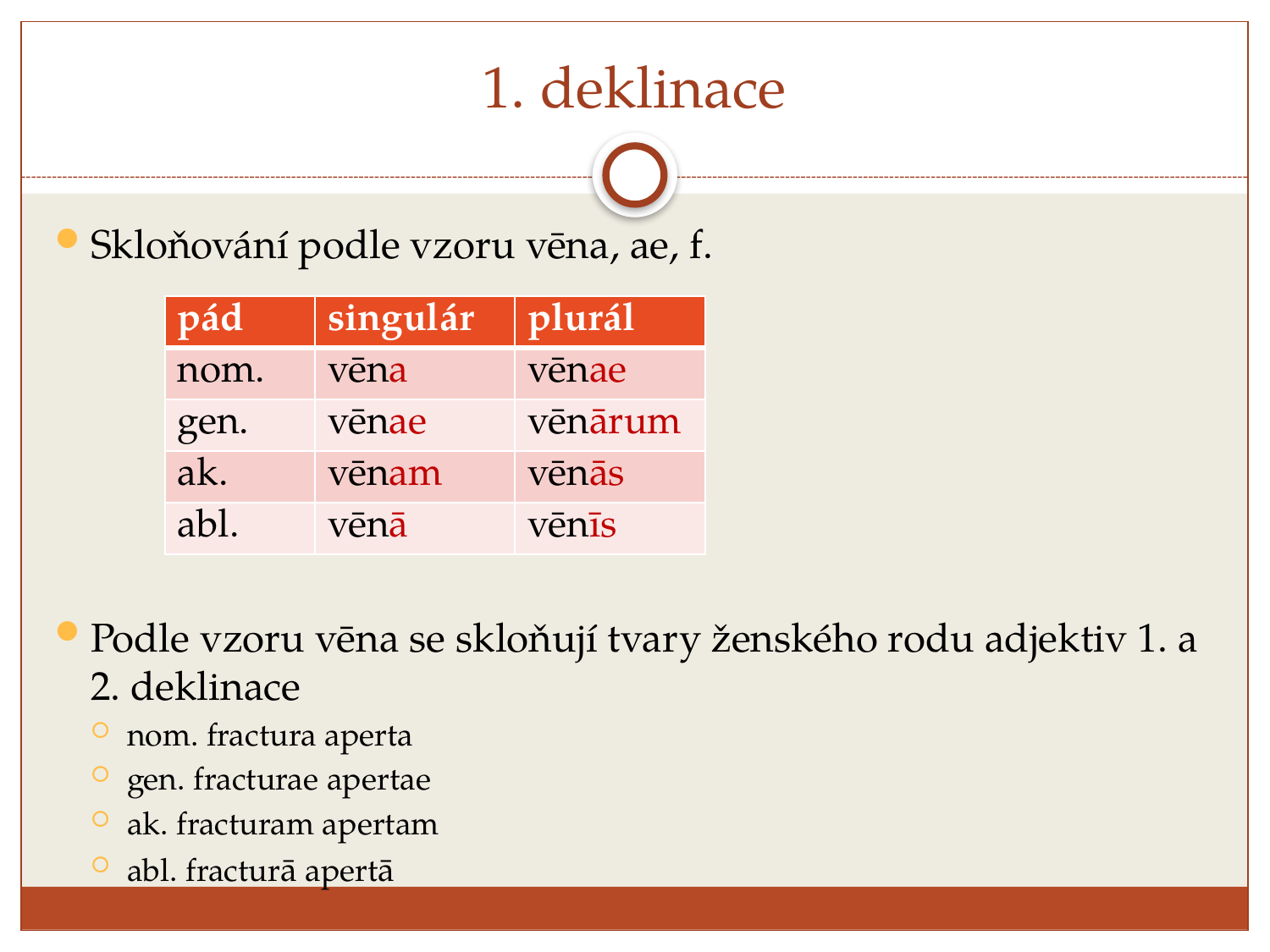

# 1. deklinace
Skloňování podle vzoru vēna, ae, f.

Podle vzoru vēna se skloňují tvary ženského rodu adjektiv 1. a 2. deklinace
nom. fractura aperta
gen. fracturae apertae
ak. fracturam apertam
abl. fracturā apertā

| pád | singulár | plurál |
| --- | --- | --- |
| nom. | vēna | vēnae |
| gen. | vēnae | vēnārum |
| ak. | vēnam | vēnās |
| abl. | vēnā | vēnīs |